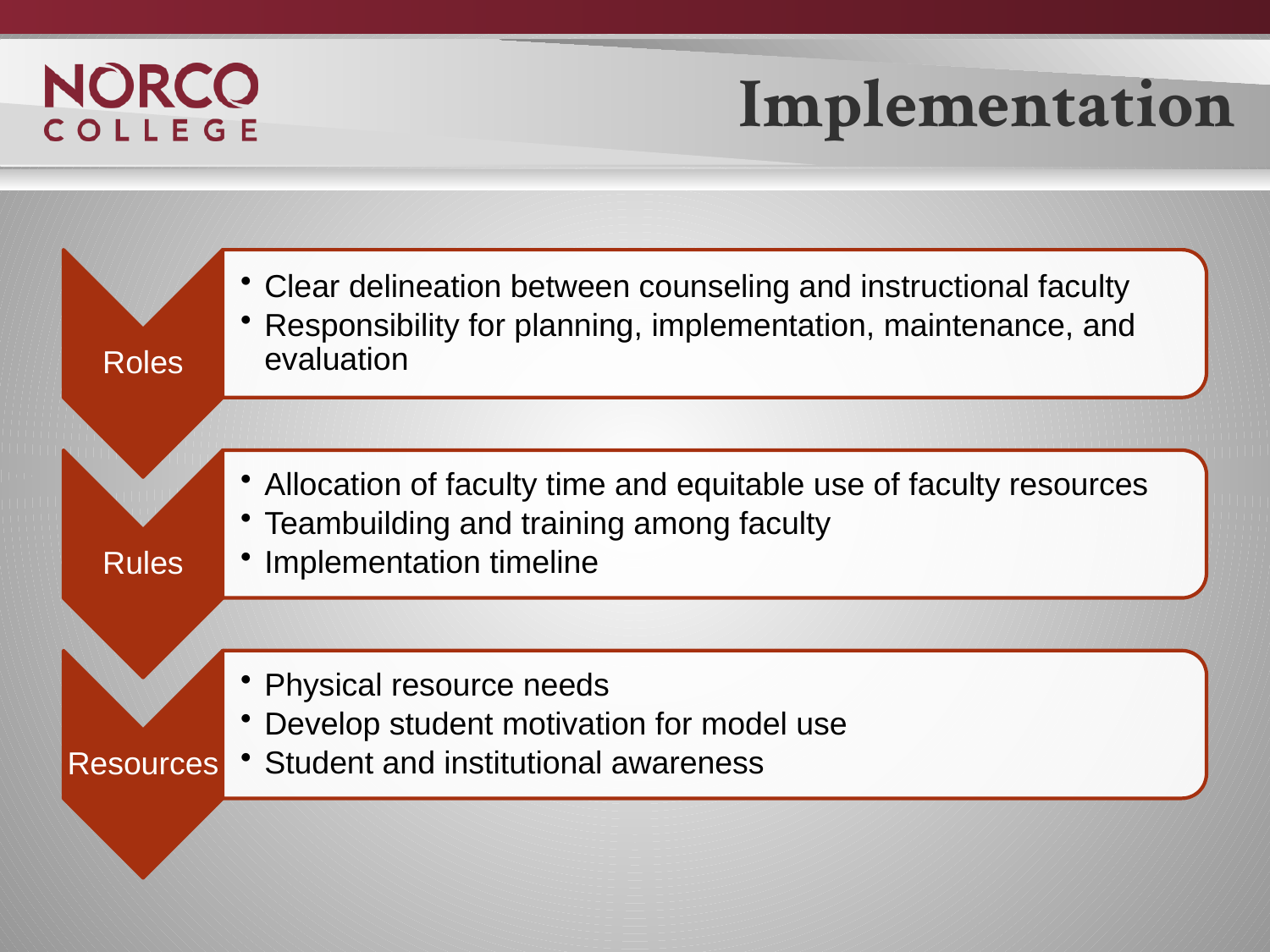

# Implementation
Roles
Clear delineation between counseling and instructional faculty
Responsibility for planning, implementation, maintenance, and evaluation
Rules
Allocation of faculty time and equitable use of faculty resources
Teambuilding and training among faculty
Implementation timeline
Resources
Physical resource needs
Develop student motivation for model use
Student and institutional awareness